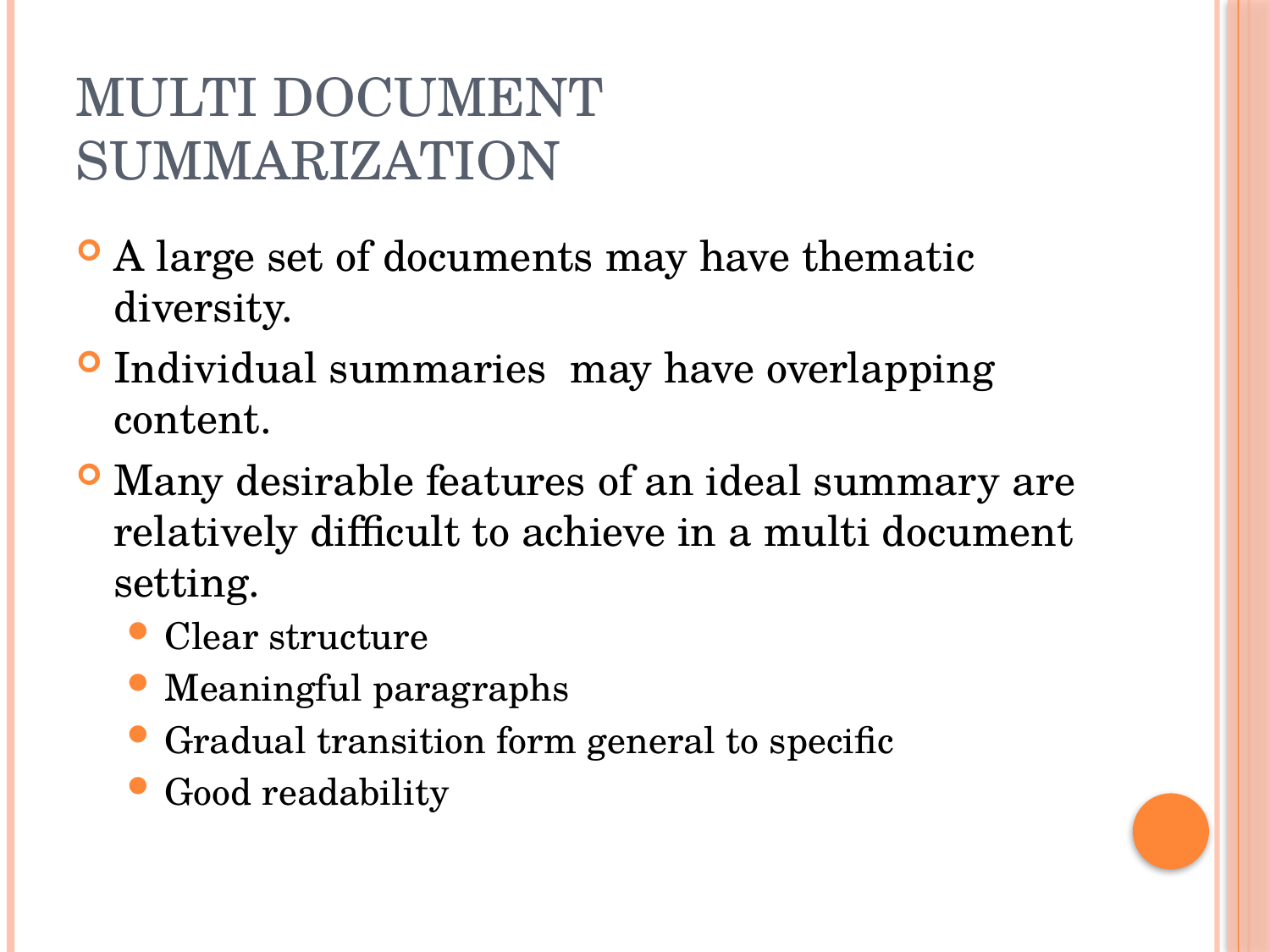

# Multi document summarization
A large set of documents may have thematic diversity.
Individual summaries  may have overlapping content.
Many desirable features of an ideal summary are relatively difficult to achieve in a multi document setting.
Clear structure
Meaningful paragraphs
Gradual transition form general to specific
Good readability